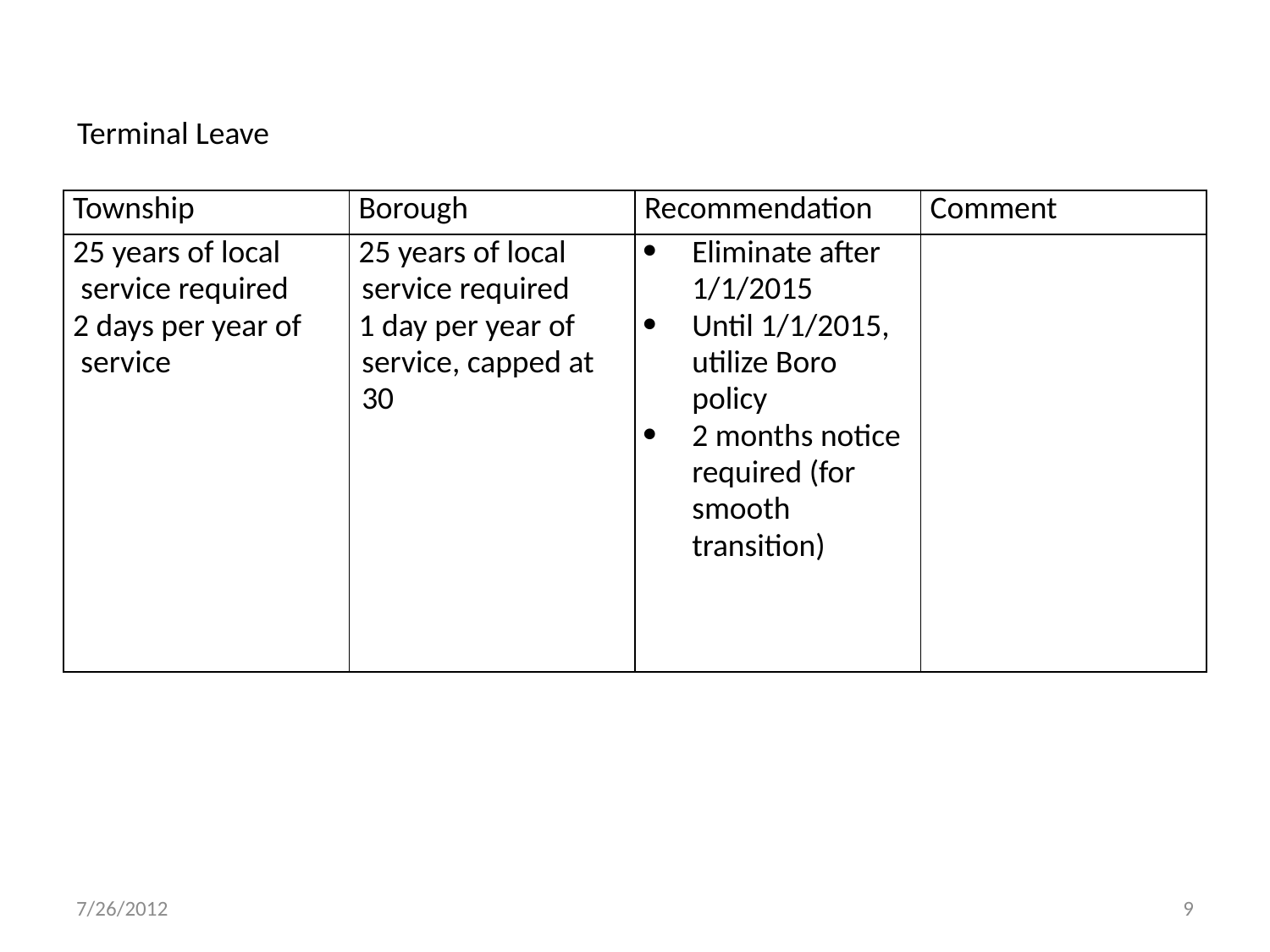

Terminal Leave
| Township | Borough | Recommendation | Comment |
| --- | --- | --- | --- |
| 25 years of local service required 2 days per year of service | 25 years of local service required 1 day per year of service, capped at 30 | Eliminate after 1/1/2015 Until 1/1/2015, utilize Boro policy 2 months notice required (for smooth transition) |  |
7/26/2012

9